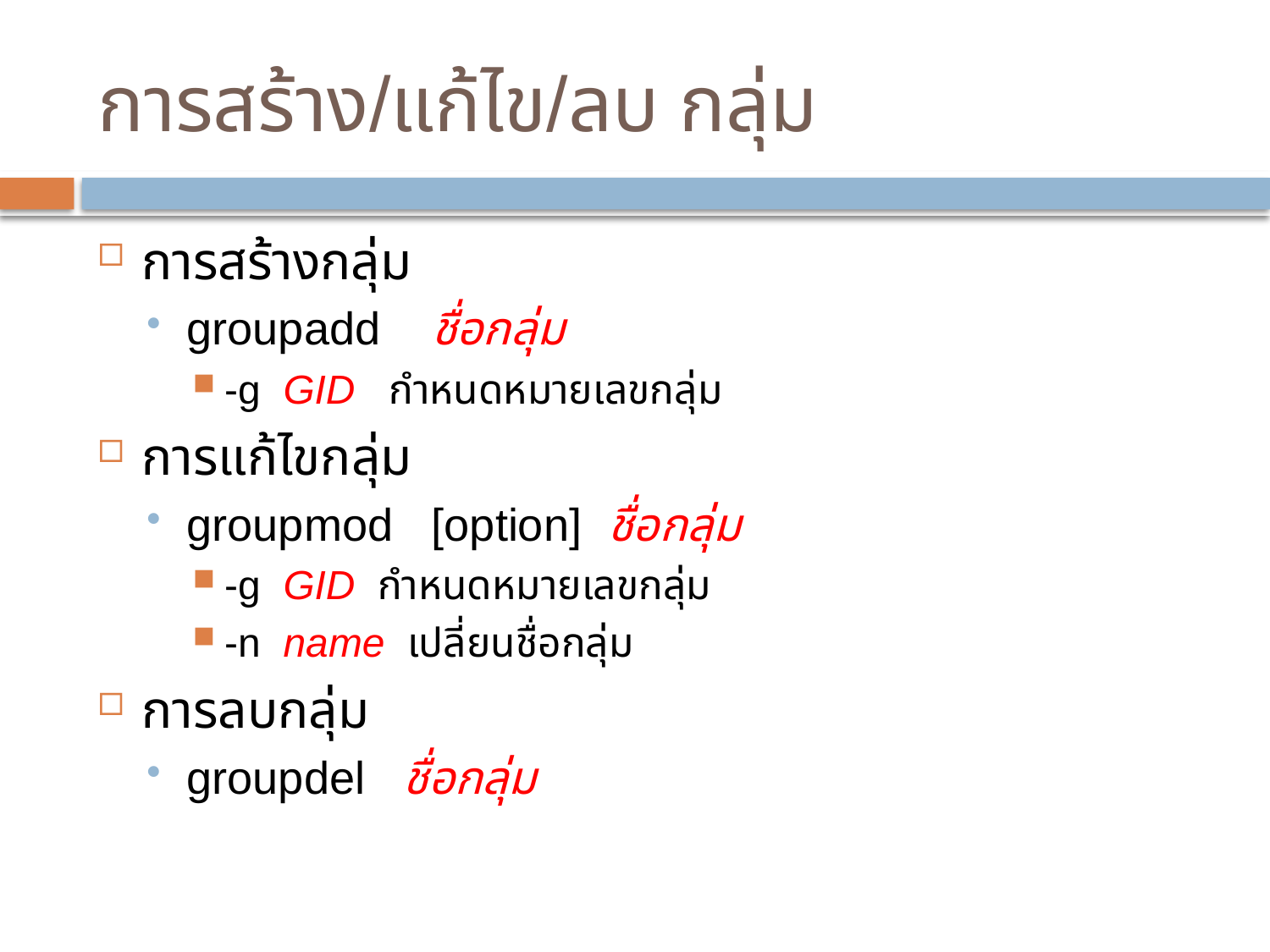

# การสร้าง/แก้ไข/ลบ กลุ่ม
การสร้างกลุ่ม
groupadd    ชื่อกลุ่ม
-g  GID   กำหนดหมายเลขกลุ่ม
การแก้ไขกลุ่ม
groupmod   [option]  ชื่อกลุ่ม
-g  GID  กำหนดหมายเลขกลุ่ม
-n  name  เปลี่ยนชื่อกลุ่ม
การลบกลุ่ม
groupdel   ชื่อกลุ่ม